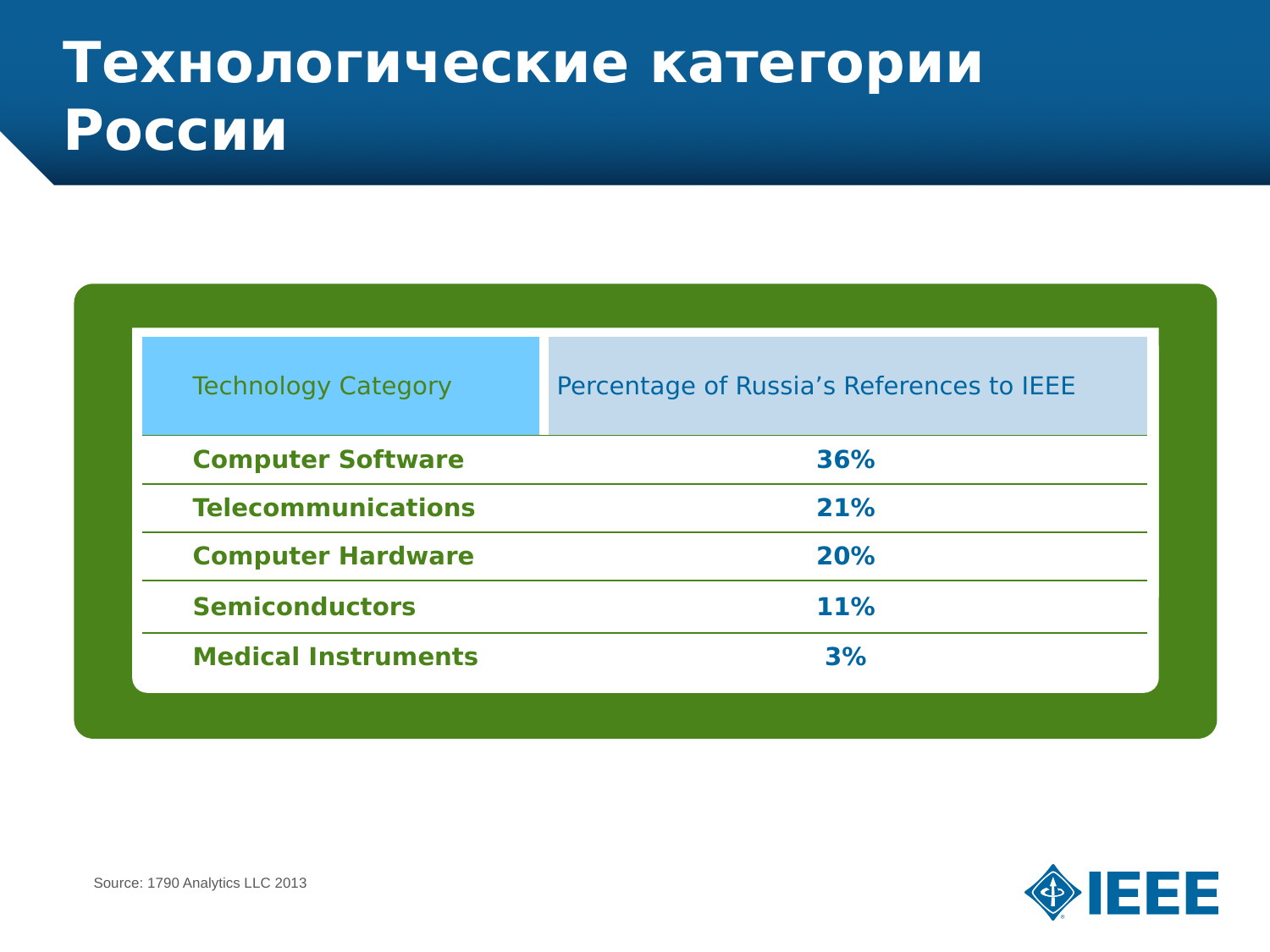

# Технологические категории России

| Technology Category | Percentage of Russia’s References to IEEE |
| --- | --- |
| Computer Software | 36% |
| Telecommunications | 21% |
| Computer Hardware | 20% |
| Semiconductors | 11% |
| Medical Instruments | 3% |
Source: 1790 Analytics LLC 2013